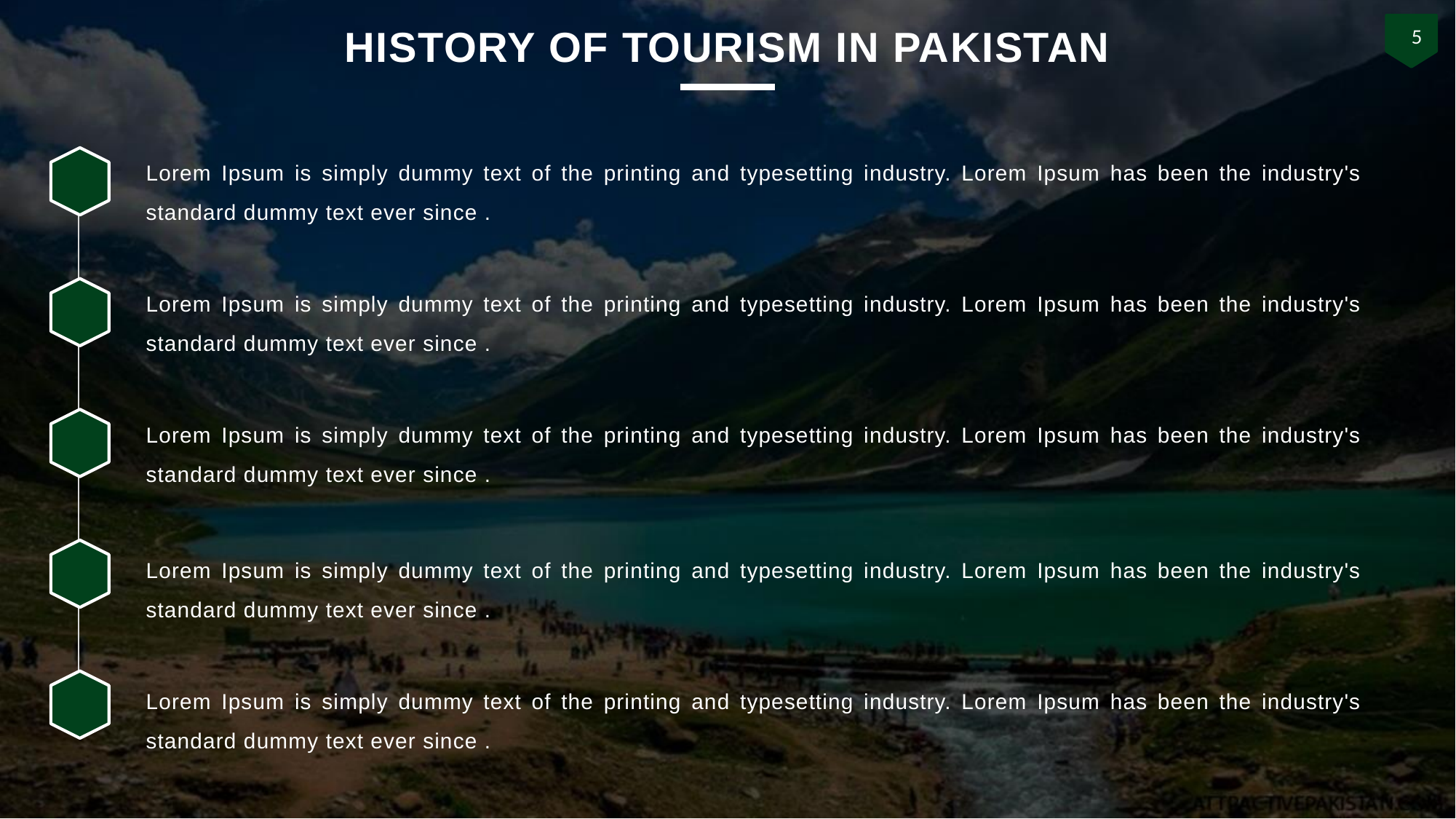

HISTORY OF TOURISM IN PAKISTAN
5
#
Lorem Ipsum is simply dummy text of the printing and typesetting industry. Lorem Ipsum has been the industry's standard dummy text ever since .

Lorem Ipsum is simply dummy text of the printing and typesetting industry. Lorem Ipsum has been the industry's standard dummy text ever since .

Lorem Ipsum is simply dummy text of the printing and typesetting industry. Lorem Ipsum has been the industry's standard dummy text ever since .

Lorem Ipsum is simply dummy text of the printing and typesetting industry. Lorem Ipsum has been the industry's standard dummy text ever since .

Lorem Ipsum is simply dummy text of the printing and typesetting industry. Lorem Ipsum has been the industry's standard dummy text ever since .